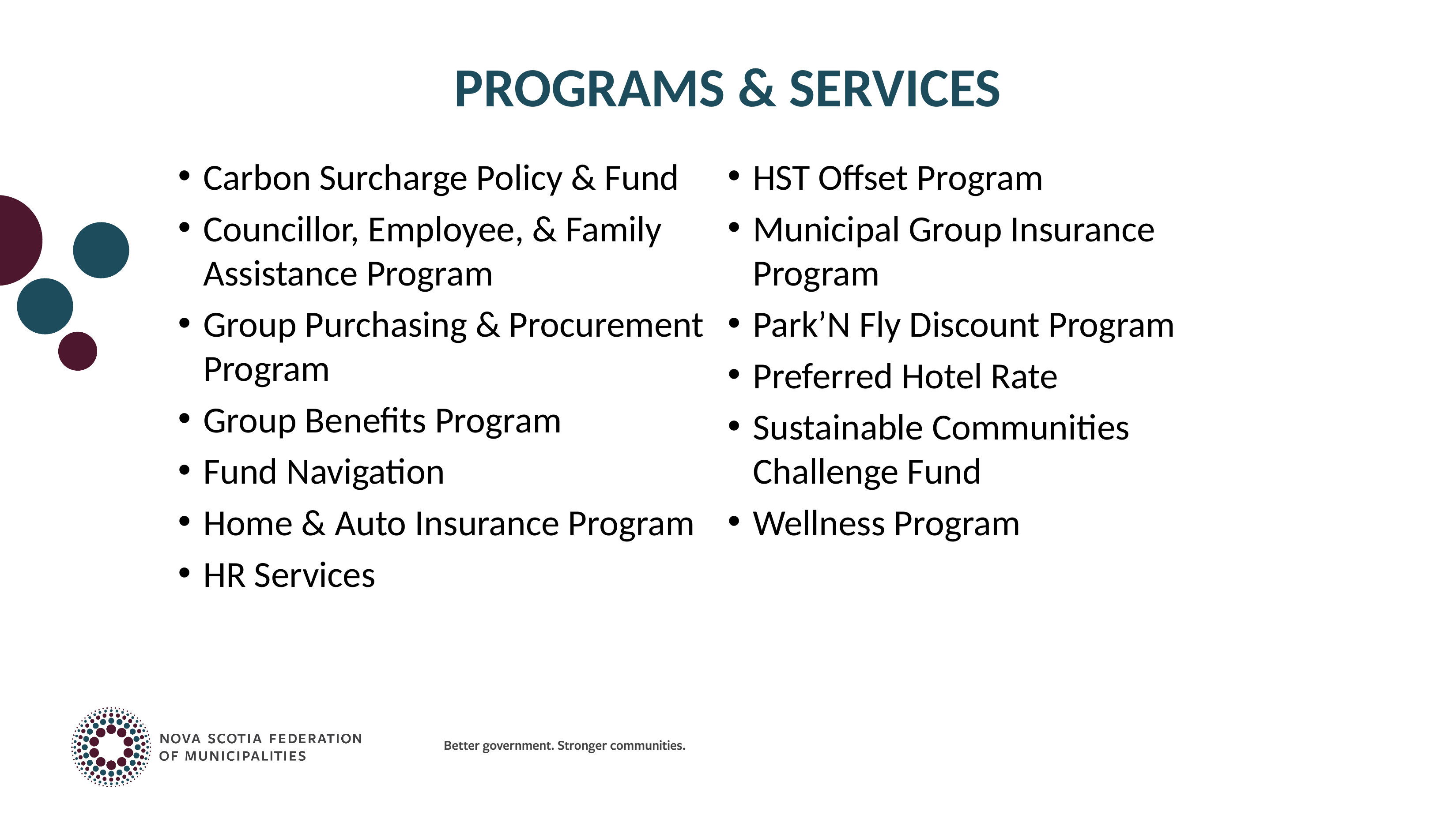

# PROGRAMS & SERVICES
Carbon Surcharge Policy & Fund
Councillor, Employee, & Family Assistance Program
Group Purchasing & Procurement Program
Group Benefits Program
Fund Navigation
Home & Auto Insurance Program
HR Services
HST Offset Program
Municipal Group Insurance Program
Park’N Fly Discount Program
Preferred Hotel Rate
Sustainable Communities Challenge Fund
Wellness Program